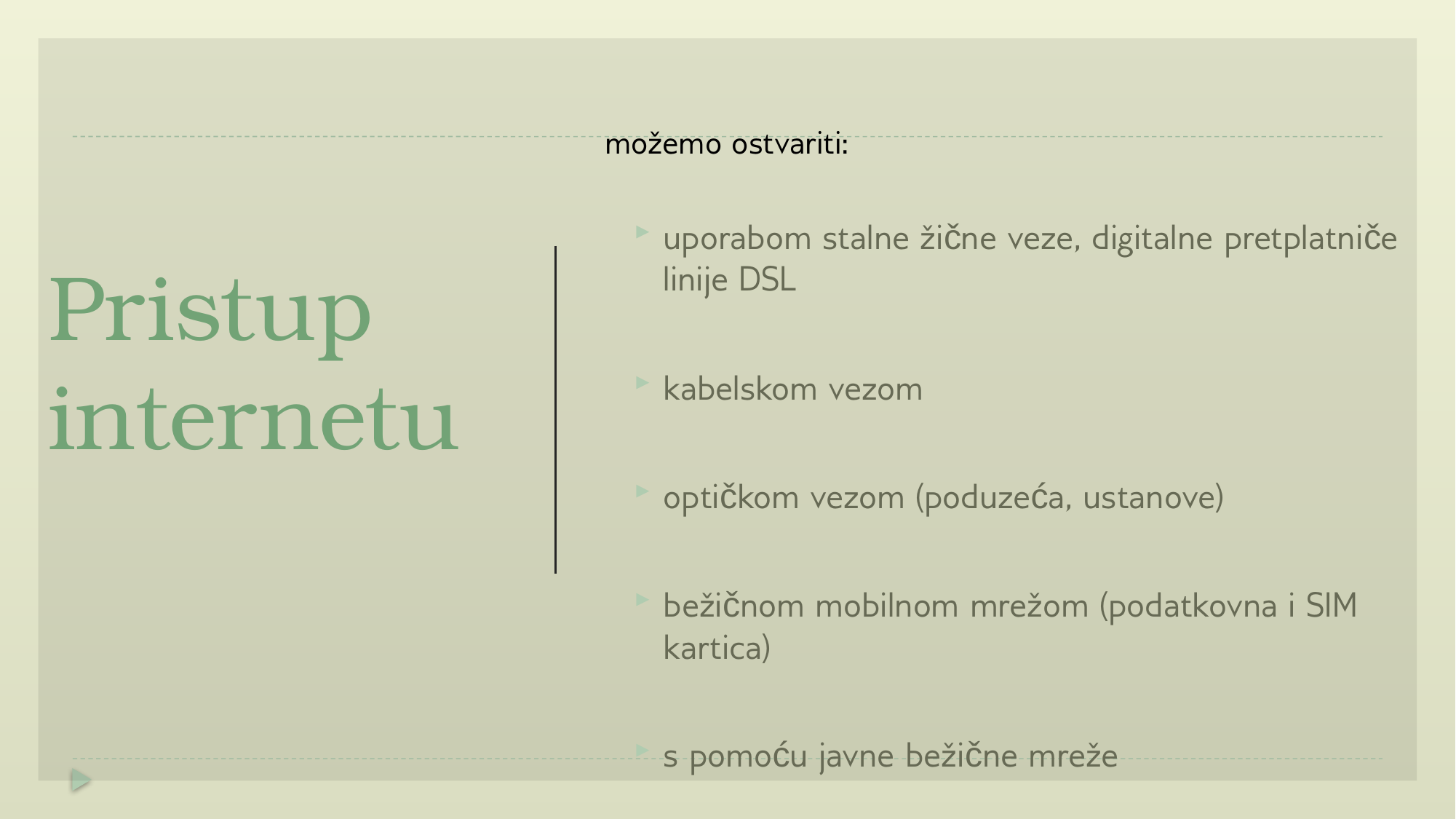

možemo ostvariti:

uporabom stalne žične veze, digitalne pretplatniče linije DSL

kabelskom vezom

optičkom vezom (poduzeća, ustanove)

bežičnom mobilnom mrežom (podatkovna i SIM kartica)

s pomoću javne bežične mreže
# Pristup internetu